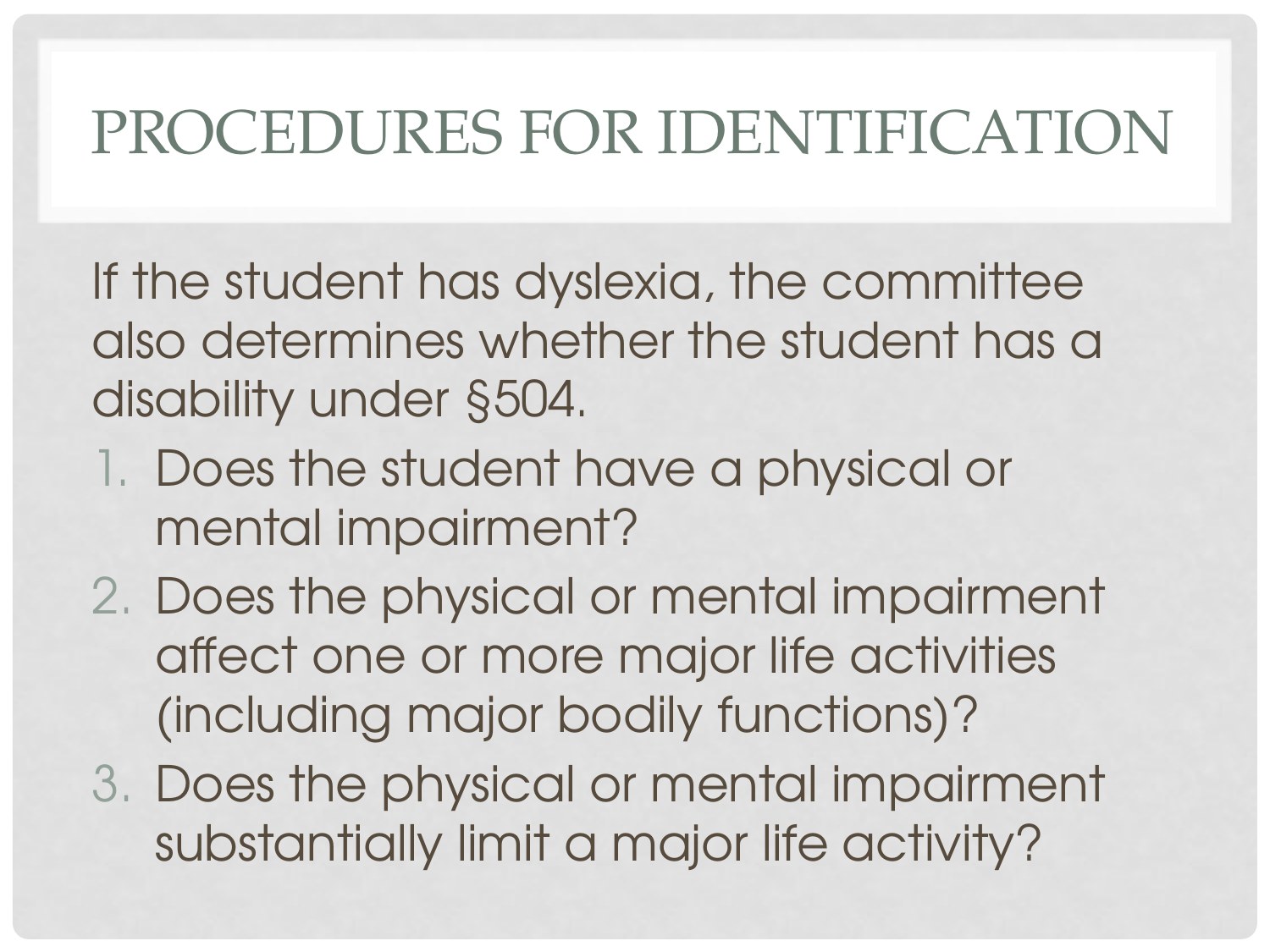

# Procedures for Identification
If the student has dyslexia, the committee also determines whether the student has a disability under §504.
Does the student have a physical or mental impairment?
Does the physical or mental impairment affect one or more major life activities (including major bodily functions)?
Does the physical or mental impairment substantially limit a major life activity?